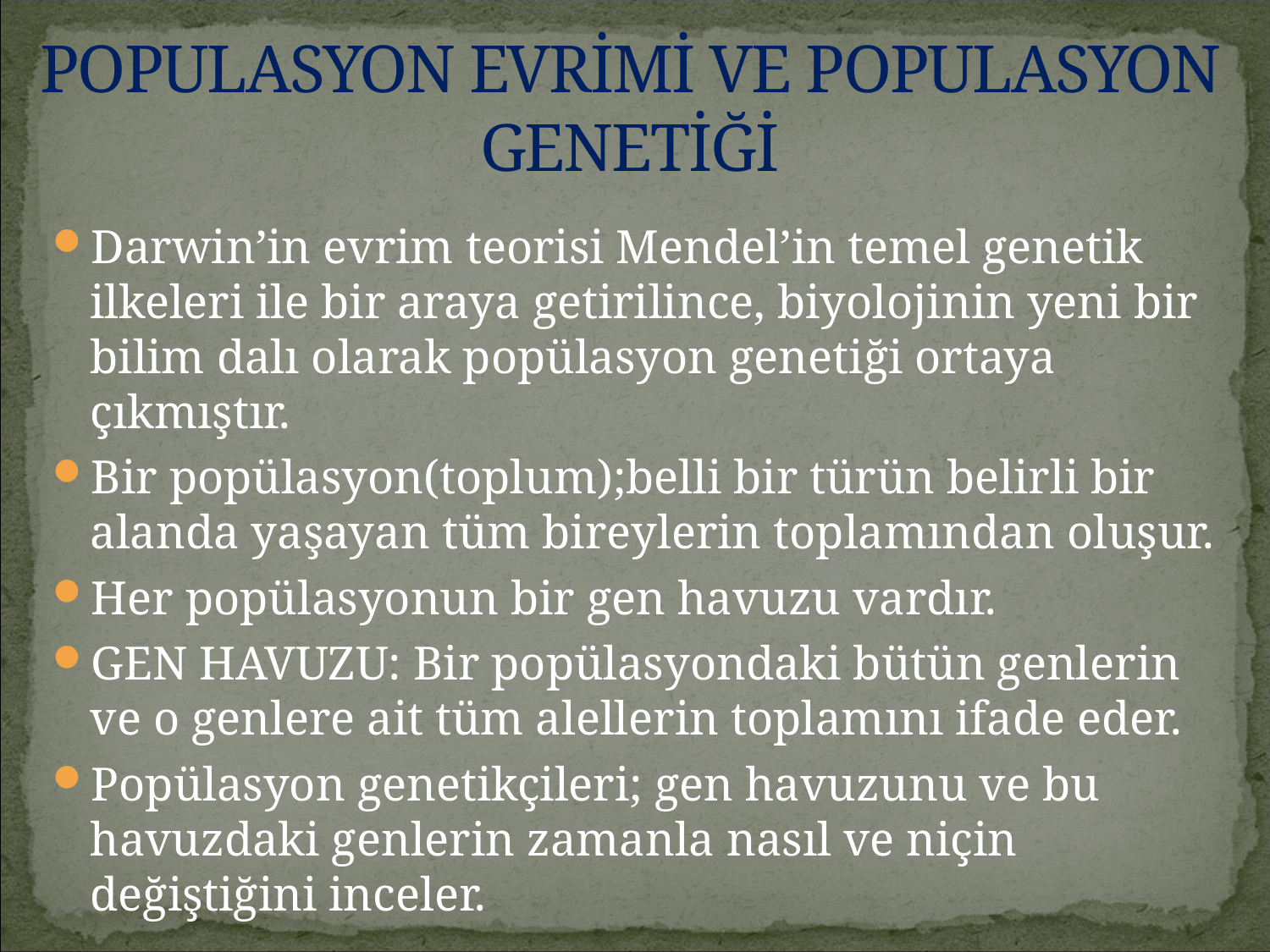

# POPULASYON EVRİMİ VE POPULASYON GENETİĞİ
Darwin’in evrim teorisi Mendel’in temel genetik ilkeleri ile bir araya getirilince, biyolojinin yeni bir bilim dalı olarak popülasyon genetiği ortaya çıkmıştır.
Bir popülasyon(toplum);belli bir türün belirli bir alanda yaşayan tüm bireylerin toplamından oluşur.
Her popülasyonun bir gen havuzu vardır.
GEN HAVUZU: Bir popülasyondaki bütün genlerin ve o genlere ait tüm alellerin toplamını ifade eder.
Popülasyon genetikçileri; gen havuzunu ve bu havuzdaki genlerin zamanla nasıl ve niçin değiştiğini inceler.